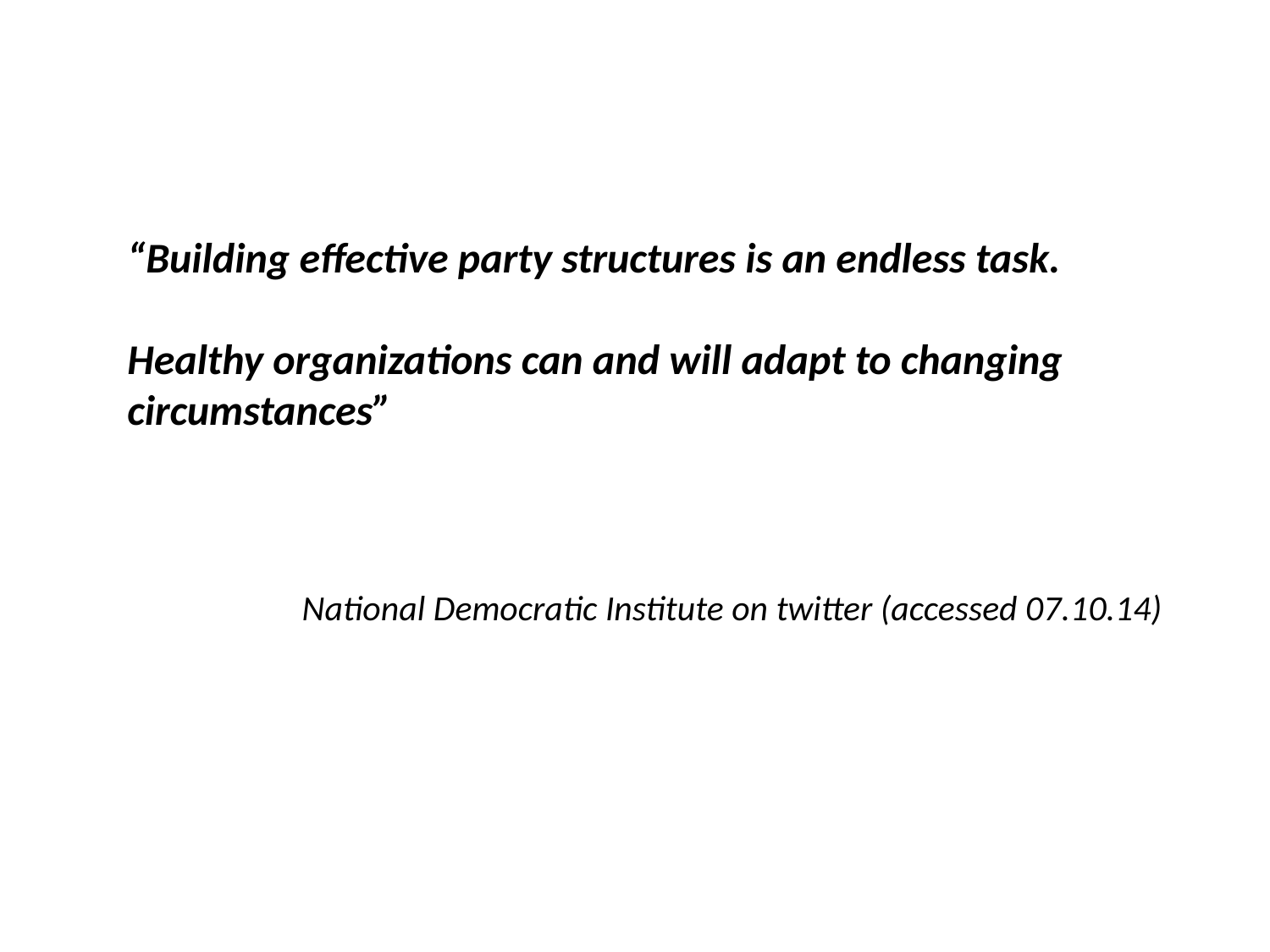

“Building effective party structures is an endless task.

Healthy organizations can and will adapt to changing circumstances”

National Democratic Institute on twitter (accessed 07.10.14)